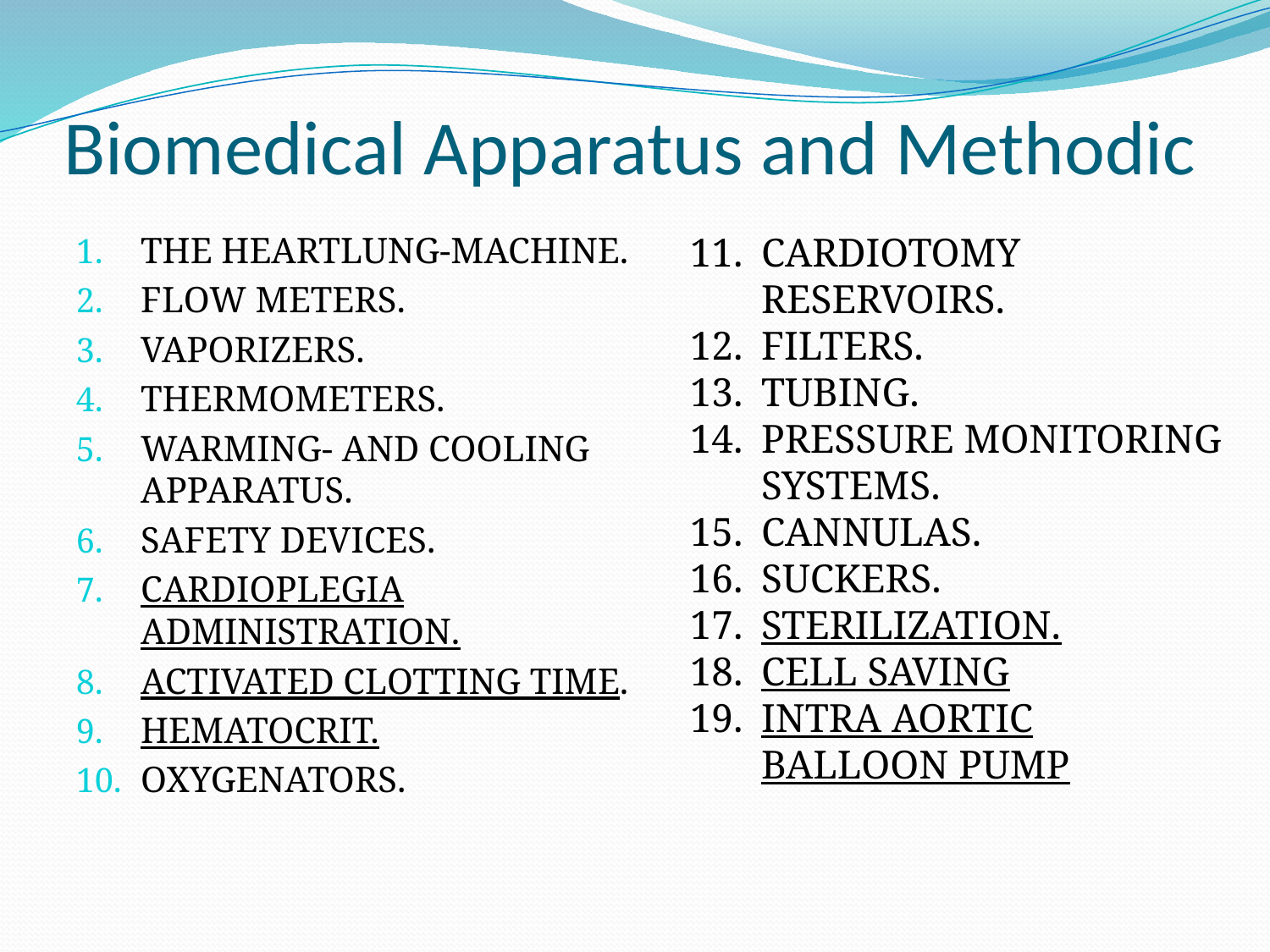

# Biomedical Apparatus and Methodic
THE HEARTLUNG-MACHINE.
FLOW METERS.
VAPORIZERS.
THERMOMETERS.
WARMING- AND COOLING APPARATUS.
SAFETY DEVICES.
CARDIOPLEGIA ADMINISTRATION.
ACTIVATED CLOTTING TIME.
HEMATOCRIT.
OXYGENATORS.
CARDIOTOMY RESERVOIRS.
FILTERS.
TUBING.
PRESSURE MONITORING SYSTEMS.
CANNULAS.
SUCKERS.
STERILIZATION.
CELL SAVING
INTRA AORTIC BALLOON PUMP